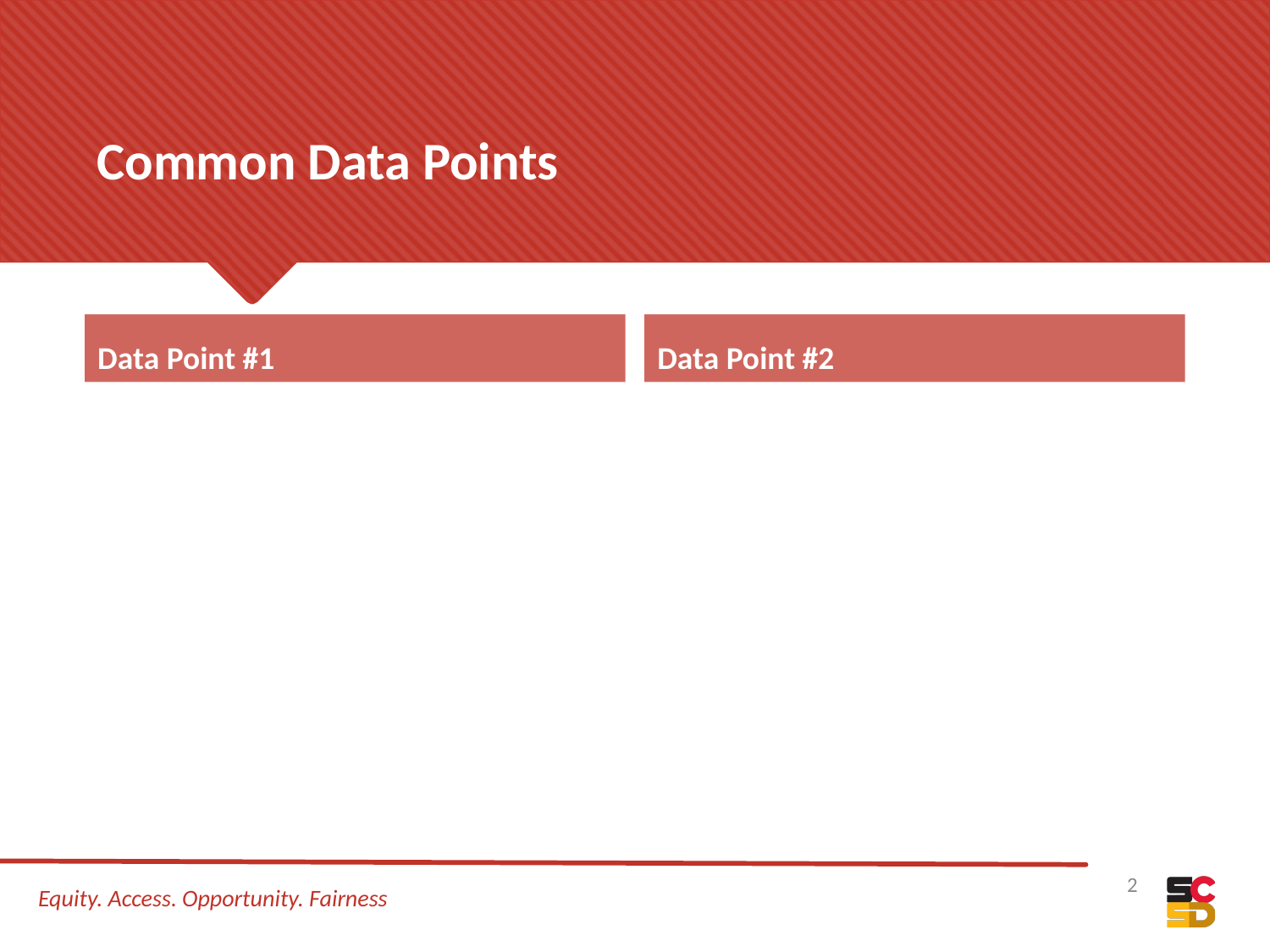

# Common Data Points
Data Point #1
Data Point #2

Equity. Access. Opportunity. Fairness
2